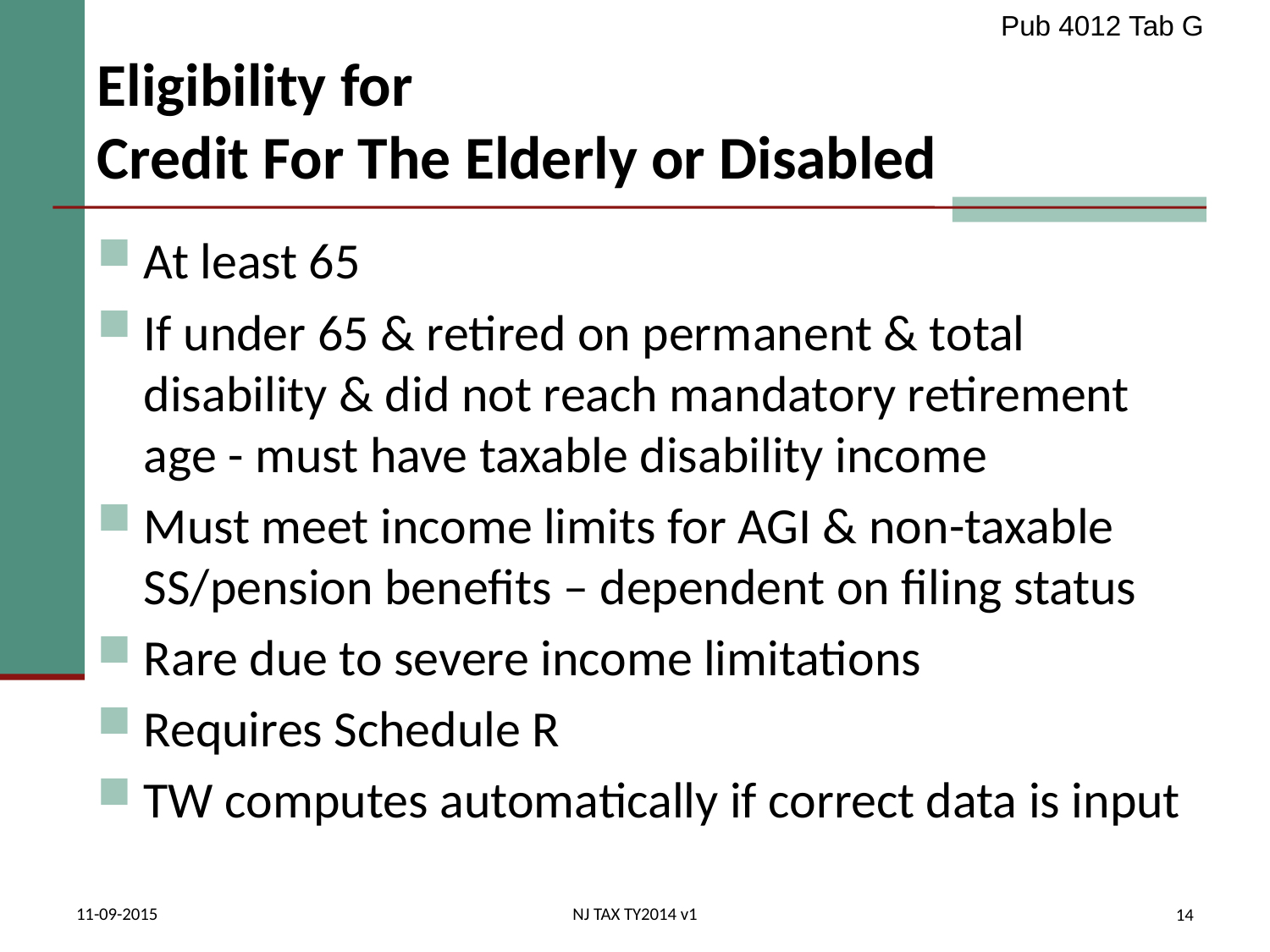

Pub 4012 Tab G
# Eligibility for Credit For The Elderly or Disabled
At least 65
If under 65 & retired on permanent & total disability & did not reach mandatory retirement age - must have taxable disability income
Must meet income limits for AGI & non-taxable SS/pension benefits – dependent on filing status
Rare due to severe income limitations
Requires Schedule R
TW computes automatically if correct data is input
11-09-2015
NJ TAX TY2014 v1
14